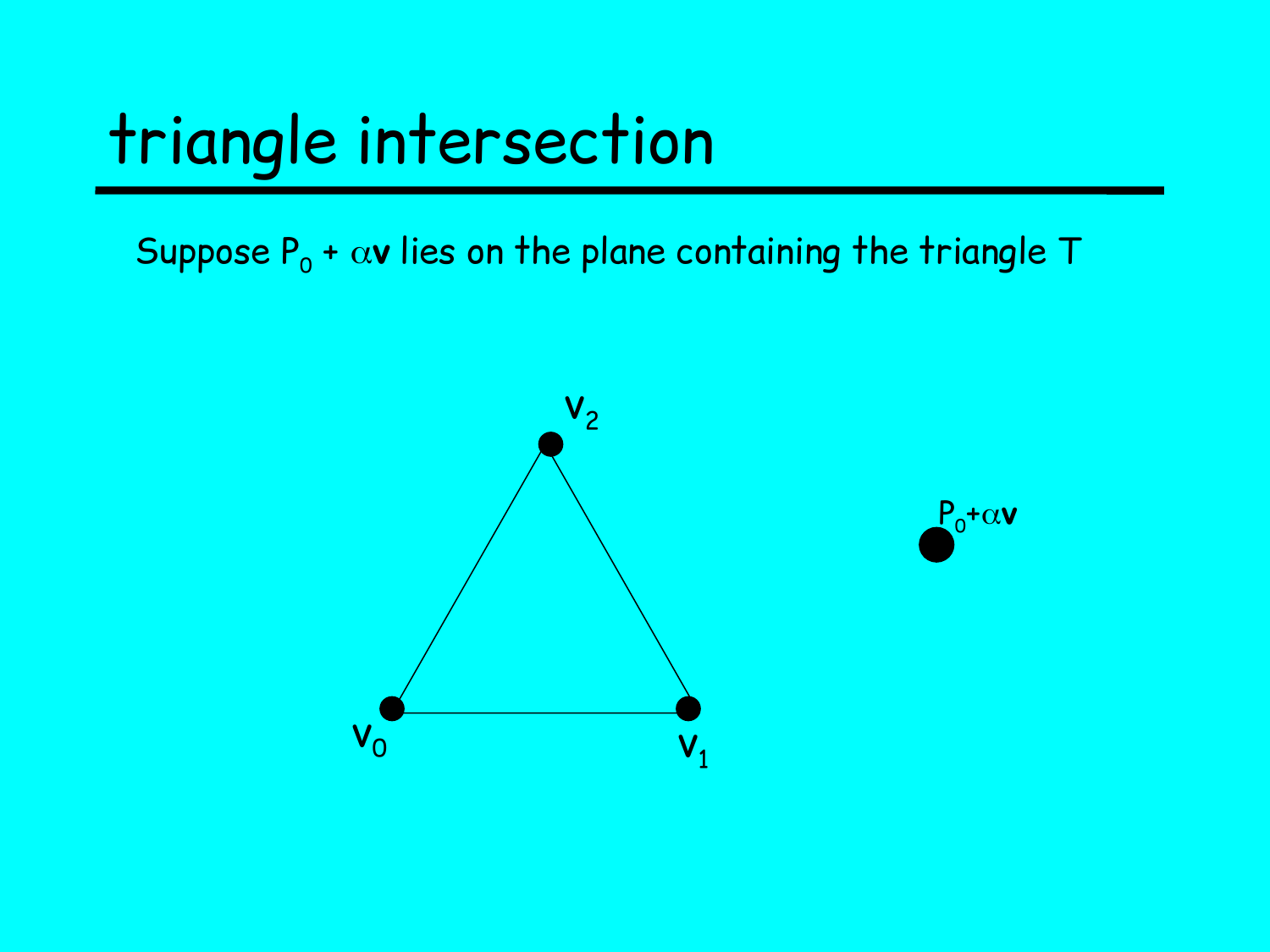

# triangle intersection
Suppose P0 + αv lies on the plane containing the triangle T
v2

P0+αv

v0

v1